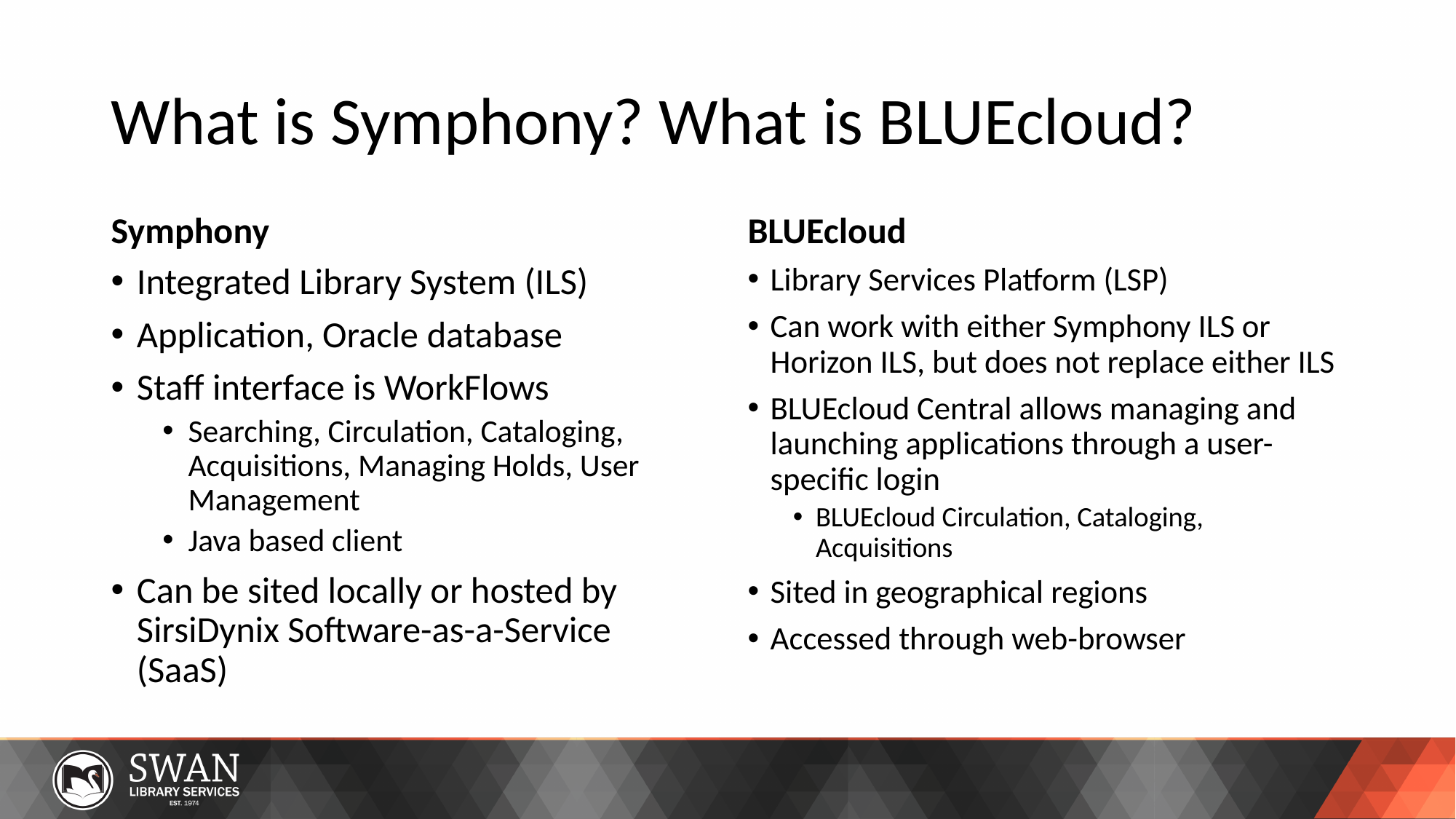

# What is Symphony? What is BLUEcloud?
Symphony
BLUEcloud
Integrated Library System (ILS)
Application, Oracle database
Staff interface is WorkFlows
Searching, Circulation, Cataloging, Acquisitions, Managing Holds, User Management
Java based client
Can be sited locally or hosted by SirsiDynix Software-as-a-Service (SaaS)
Library Services Platform (LSP)
Can work with either Symphony ILS or Horizon ILS, but does not replace either ILS
BLUEcloud Central allows managing and launching applications through a user-specific login
BLUEcloud Circulation, Cataloging, Acquisitions
Sited in geographical regions
Accessed through web-browser